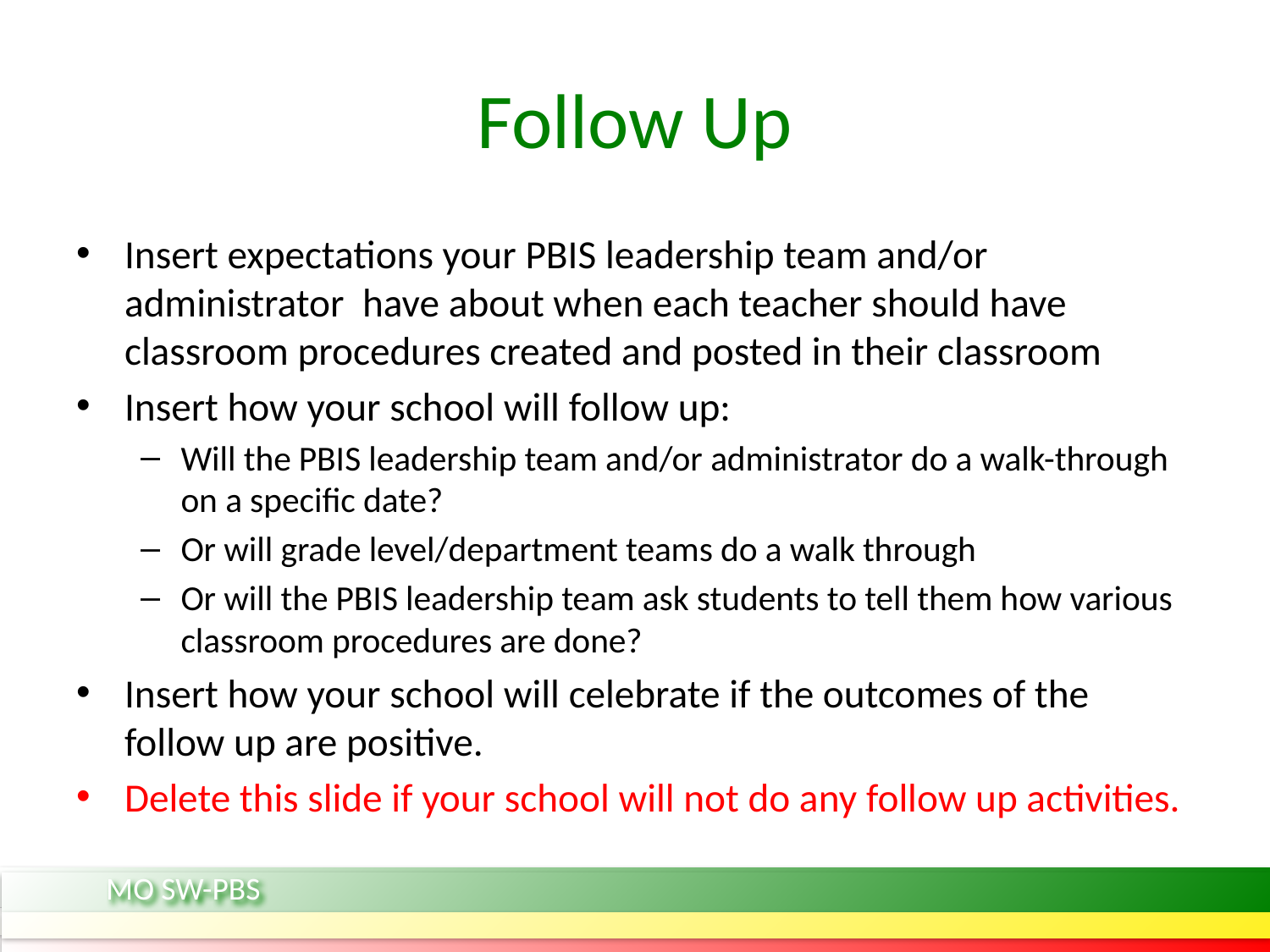

# Follow Up
Insert expectations your PBIS leadership team and/or administrator  have about when each teacher should have classroom procedures created and posted in their classroom
Insert how your school will follow up:
Will the PBIS leadership team and/or administrator do a walk-through on a specific date?
Or will grade level/department teams do a walk through
Or will the PBIS leadership team ask students to tell them how various classroom procedures are done?
Insert how your school will celebrate if the outcomes of the follow up are positive.
Delete this slide if your school will not do any follow up activities.

MO SW-PBS